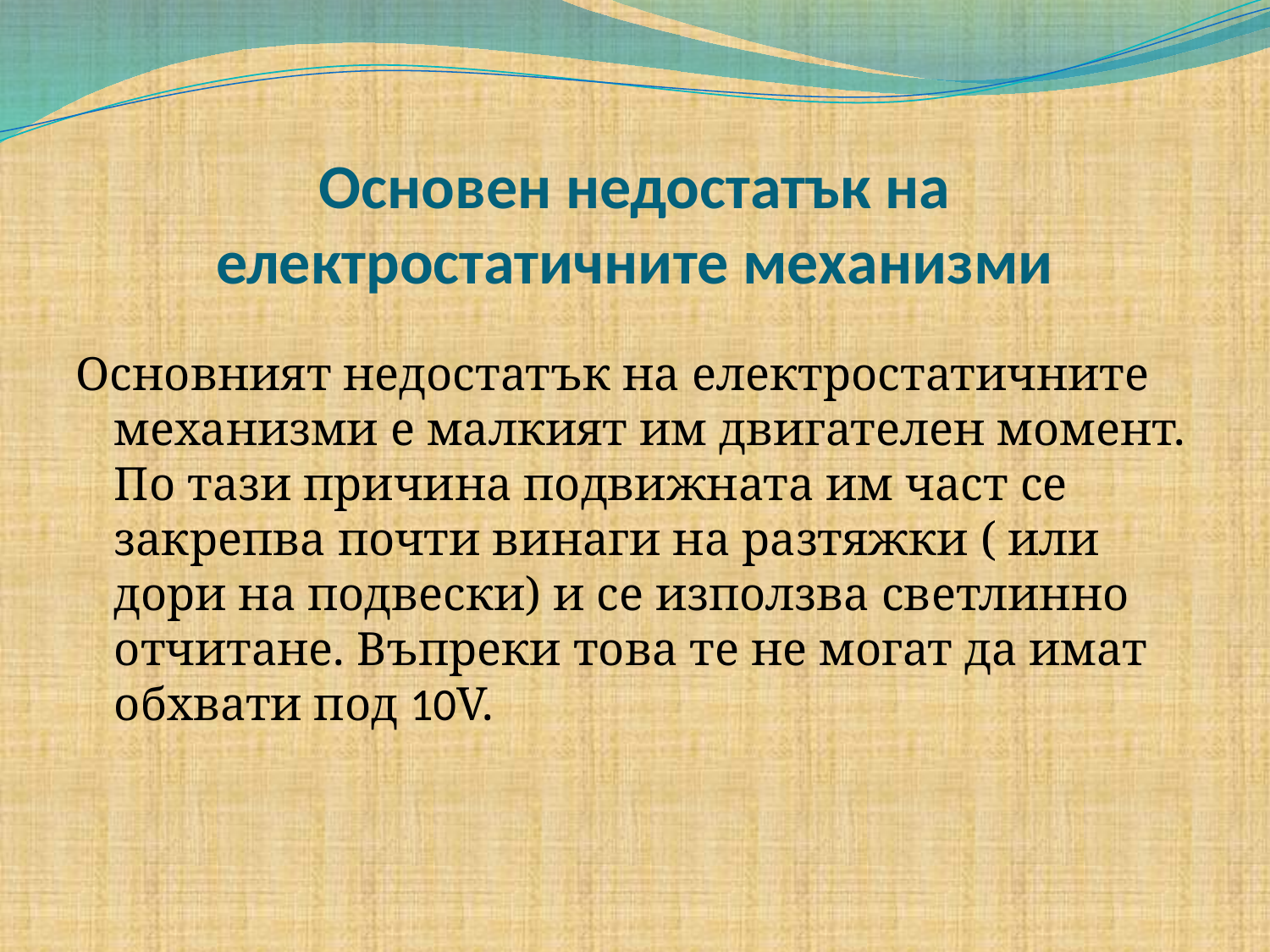

# Основен недостатък на електростатичните механизми
Основният недостатък на електростатичните механизми е малкият им двигателен момент. По тази причина подвижната им част се закрепва почти винаги на разтяжки ( или дори на подвески) и се използва светлинно отчитане. Въпреки това те не могат да имат обхвати под 10V.